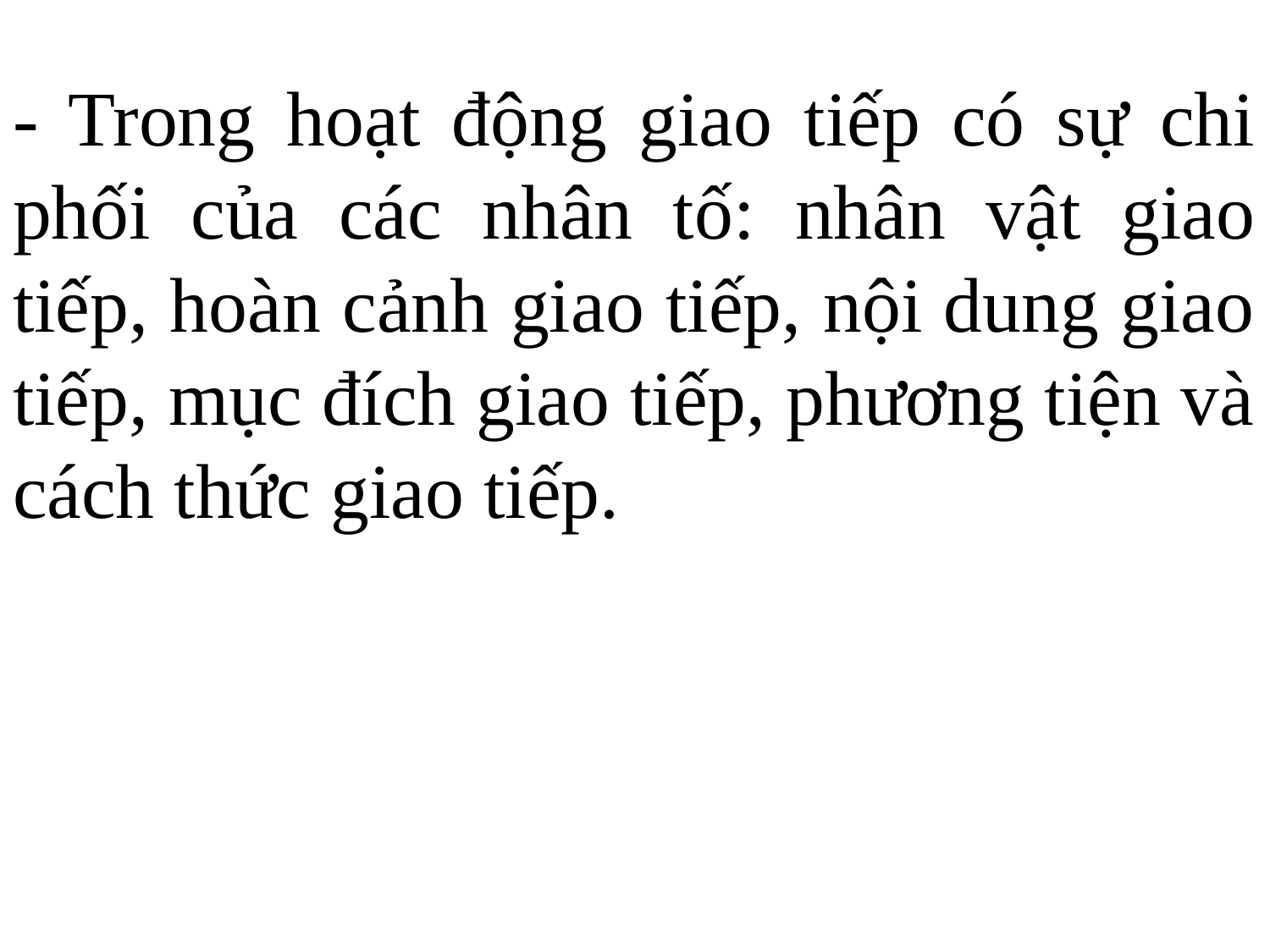

# - Trong hoạt động giao tiếp có sự chi phối của các nhân tố: nhân vật giao tiếp, hoàn cảnh giao tiếp, nội dung giao tiếp, mục đích giao tiếp, phương tiện và cách thức giao tiếp.